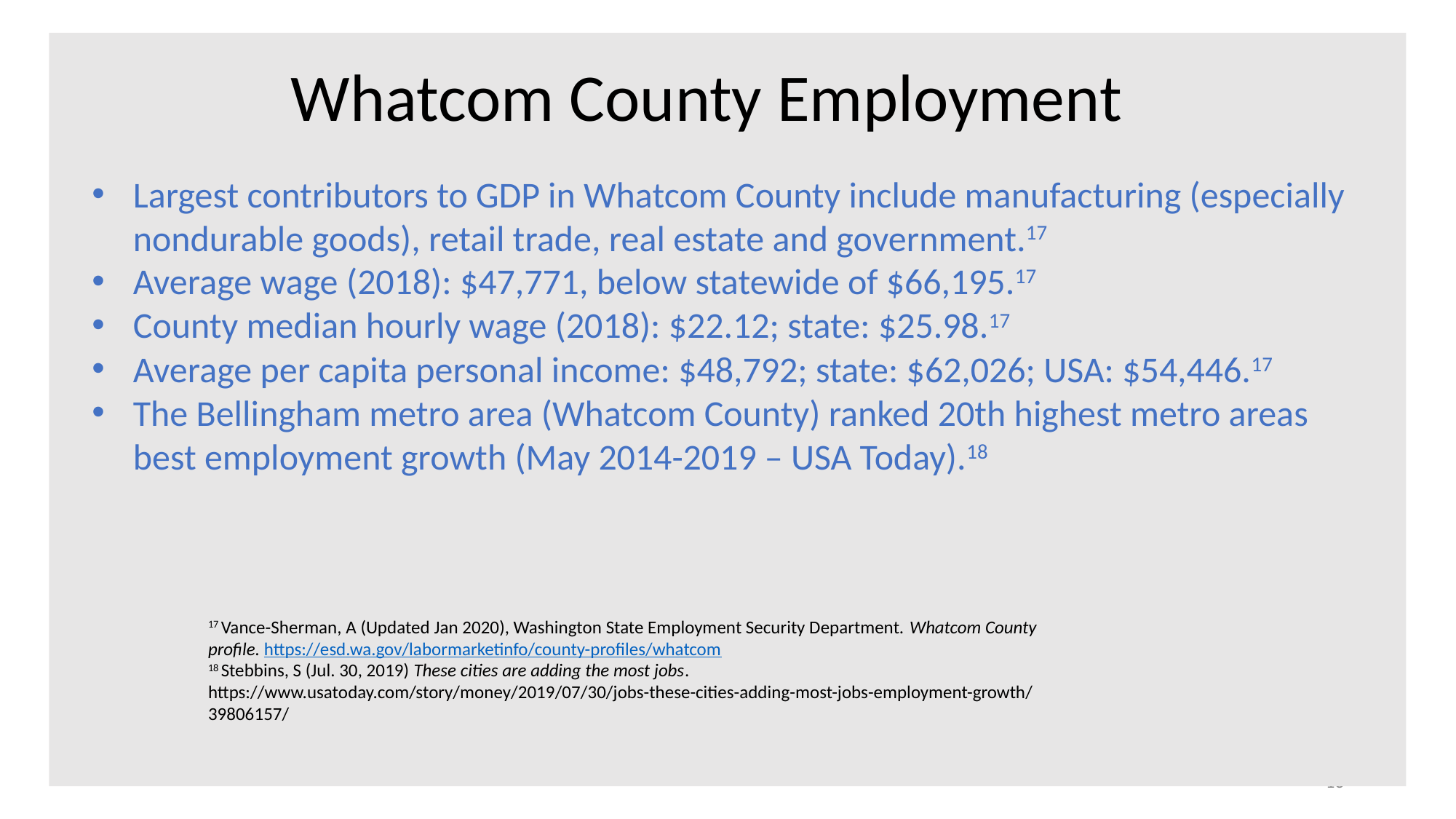

# Whatcom County Employment

Largest contributors to GDP in Whatcom County include manufacturing (especially nondurable goods), retail trade, real estate and government.17
Average wage (2018): $47,771, below statewide of $66,195.17
County median hourly wage (2018): $22.12; state: $25.98.17
Average per capita personal income: $48,792; state: $62,026; USA: $54,446.17
The Bellingham metro area (Whatcom County) ranked 20th highest metro areas best employment growth (May 2014-2019 – USA Today).18
17 Vance-Sherman, A (Updated Jan 2020), Washington State Employment Security Department. Whatcom County profile. https://esd.wa.gov/labormarketinfo/county-profiles/whatcom
18 Stebbins, S (Jul. 30, 2019) These cities are adding the most jobs. https://www.usatoday.com/story/money/2019/07/30/jobs-these-cities-adding-most-jobs-employment-growth/39806157/
13